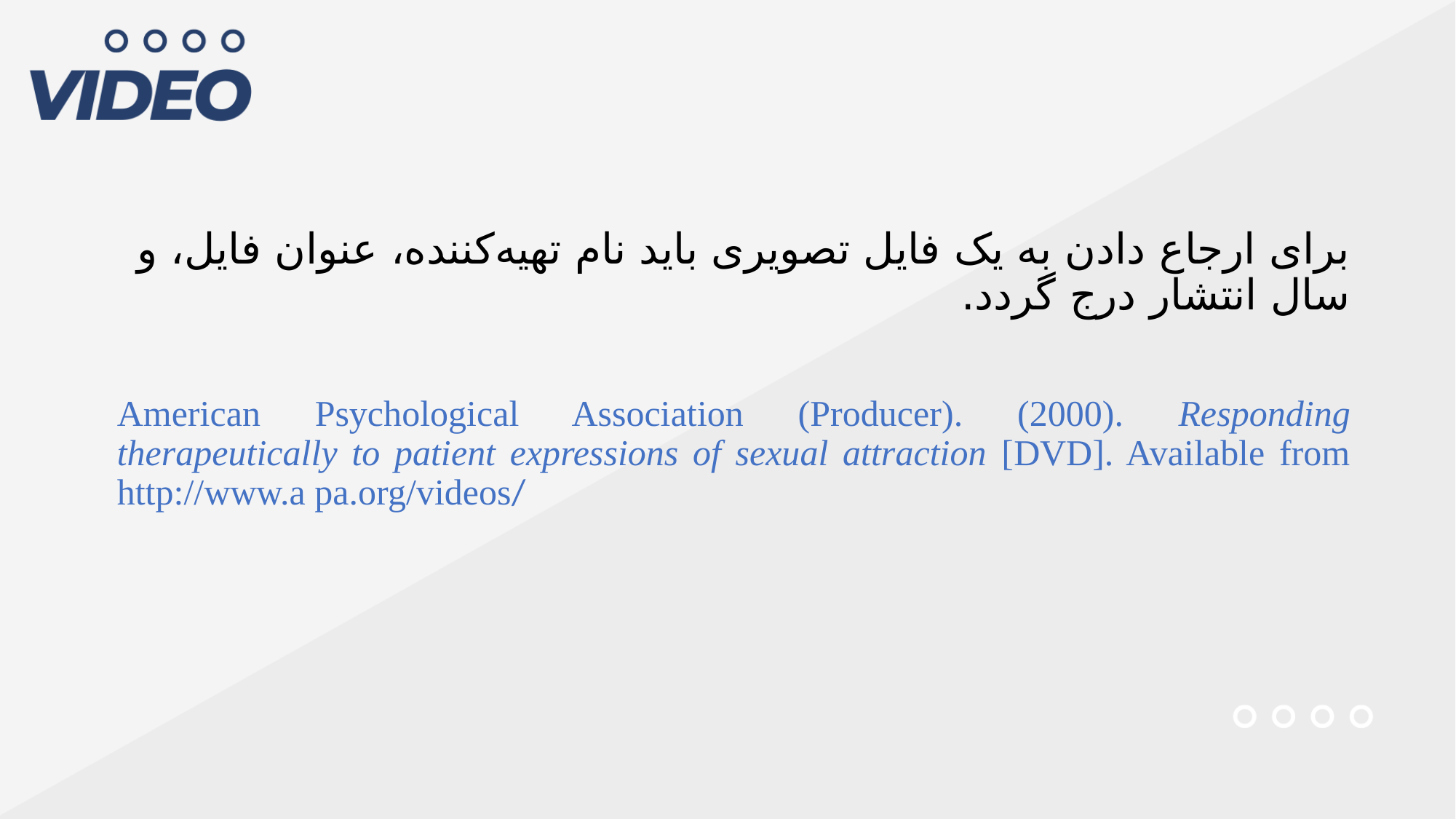

برای ارجاع دادن به یک فایل تصویری باید نام تهیه‌کننده، عنوان فایل، و سال انتشار درج گردد.

American Psychological Association (Producer). (2000). Responding therapeutically to patient expressions of sexual attraction [DVD]. Available from http://www.a pa.org/videos/